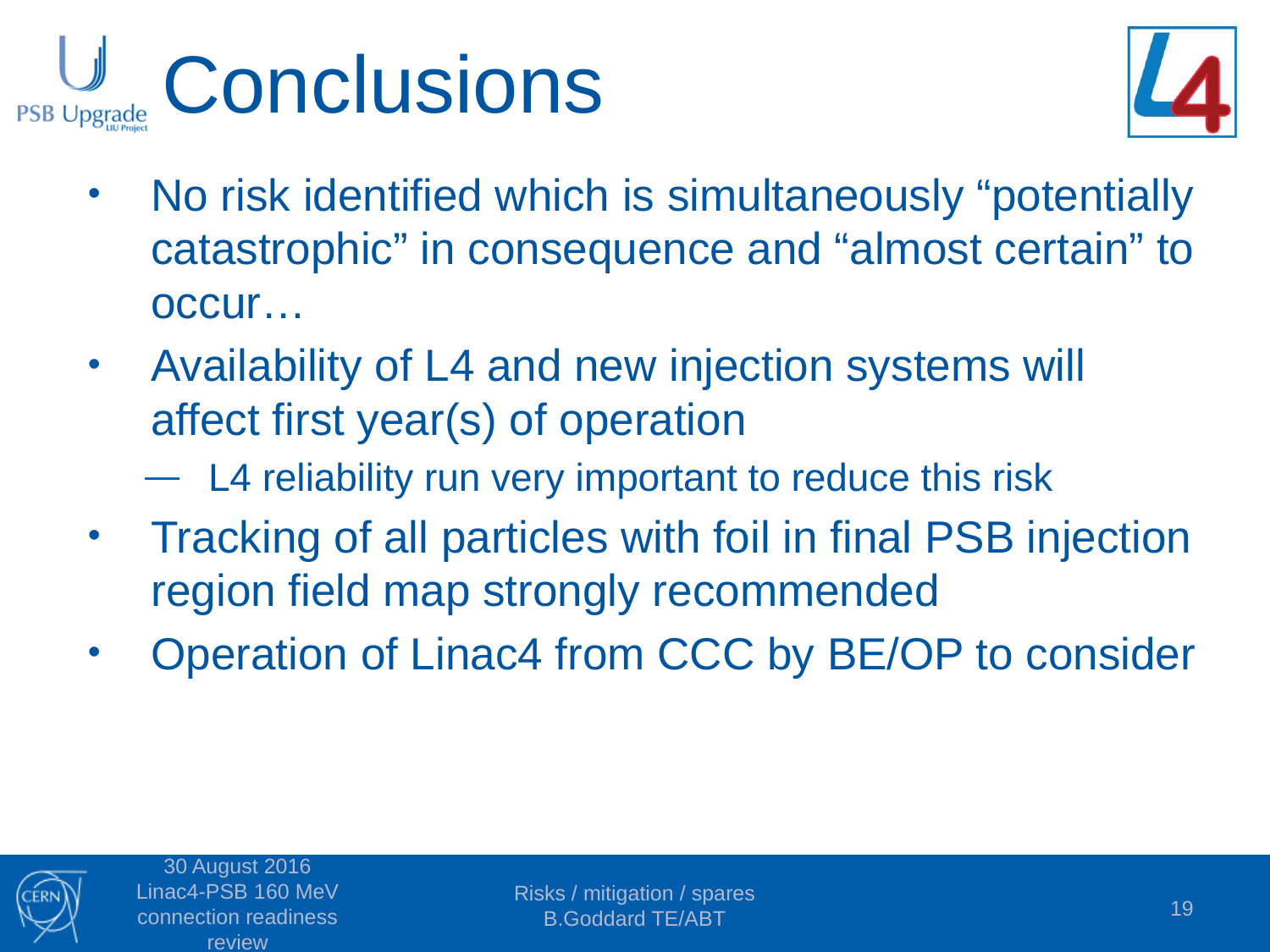

# Conclusions
No risk identified which is simultaneously “potentially catastrophic” in consequence and “almost certain” to occur…
Availability of L4 and new injection systems will affect first year(s) of operation
L4 reliability run very important to reduce this risk
Tracking of all particles with foil in final PSB injection region field map strongly recommended
Operation of Linac4 from CCC by BE/OP to consider
30 August 2016 Linac4-PSB 160 MeV connection readiness review
Risks / mitigation / spares
B.Goddard TE/ABT
19